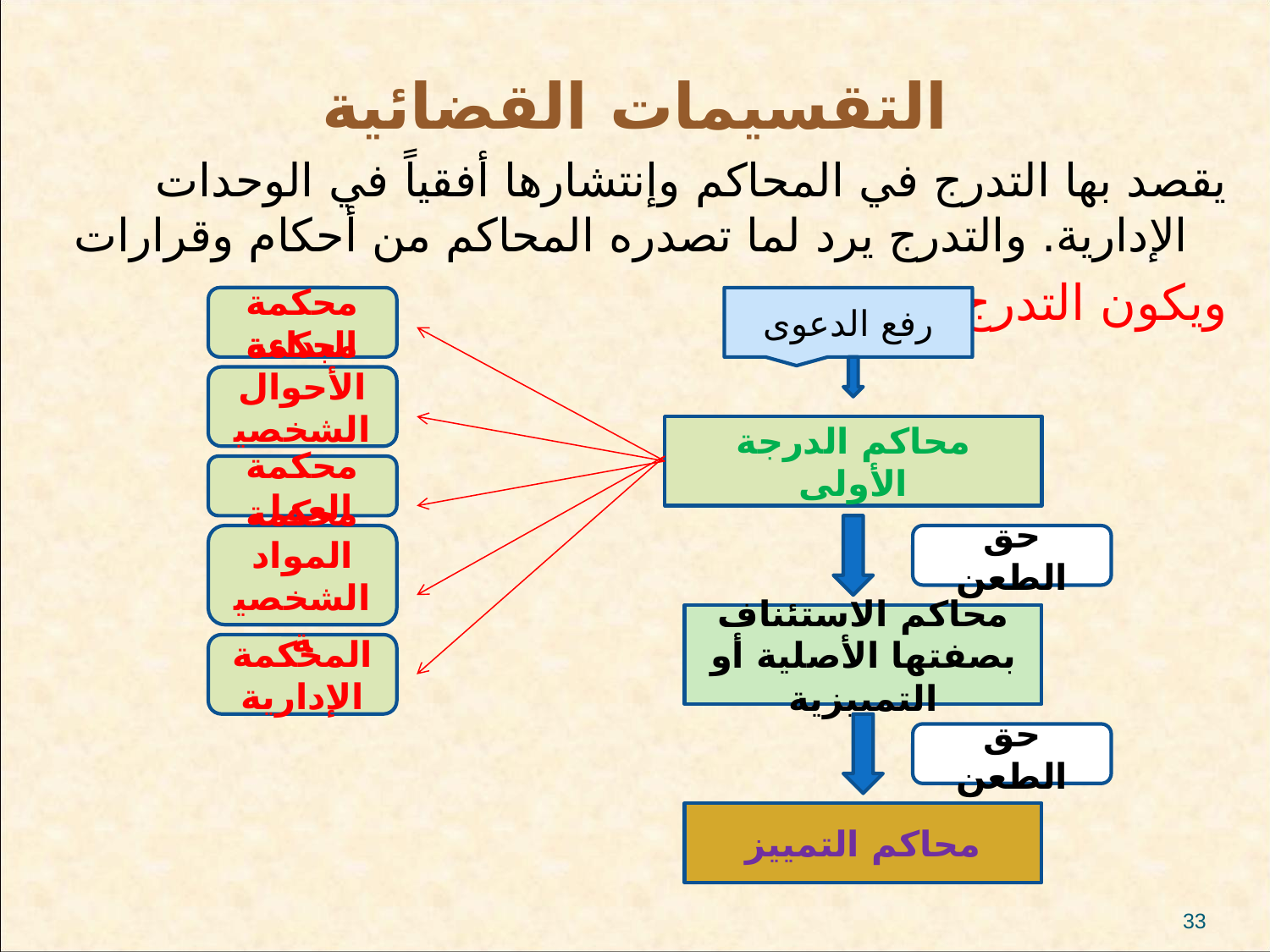

التقسيمات القضائية
يقصد بها التدرج في المحاكم وإنتشارها أفقياً في الوحدات الإدارية. والتدرج يرد لما تصدره المحاكم من أحكام وقرارات
ويكون التدرج بـ

محكمة البداءة
رفع الدعوى

محكمة الأحوال الشخصية
محاكم الدرجة الأولى
محكمة العمل

محكمة المواد الشخصية

حق الطعن
محاكم الاستئناف
بصفتها الأصلية أو التمييزية
المحكمة الإدارية

حق الطعن
محاكم التمييز

33